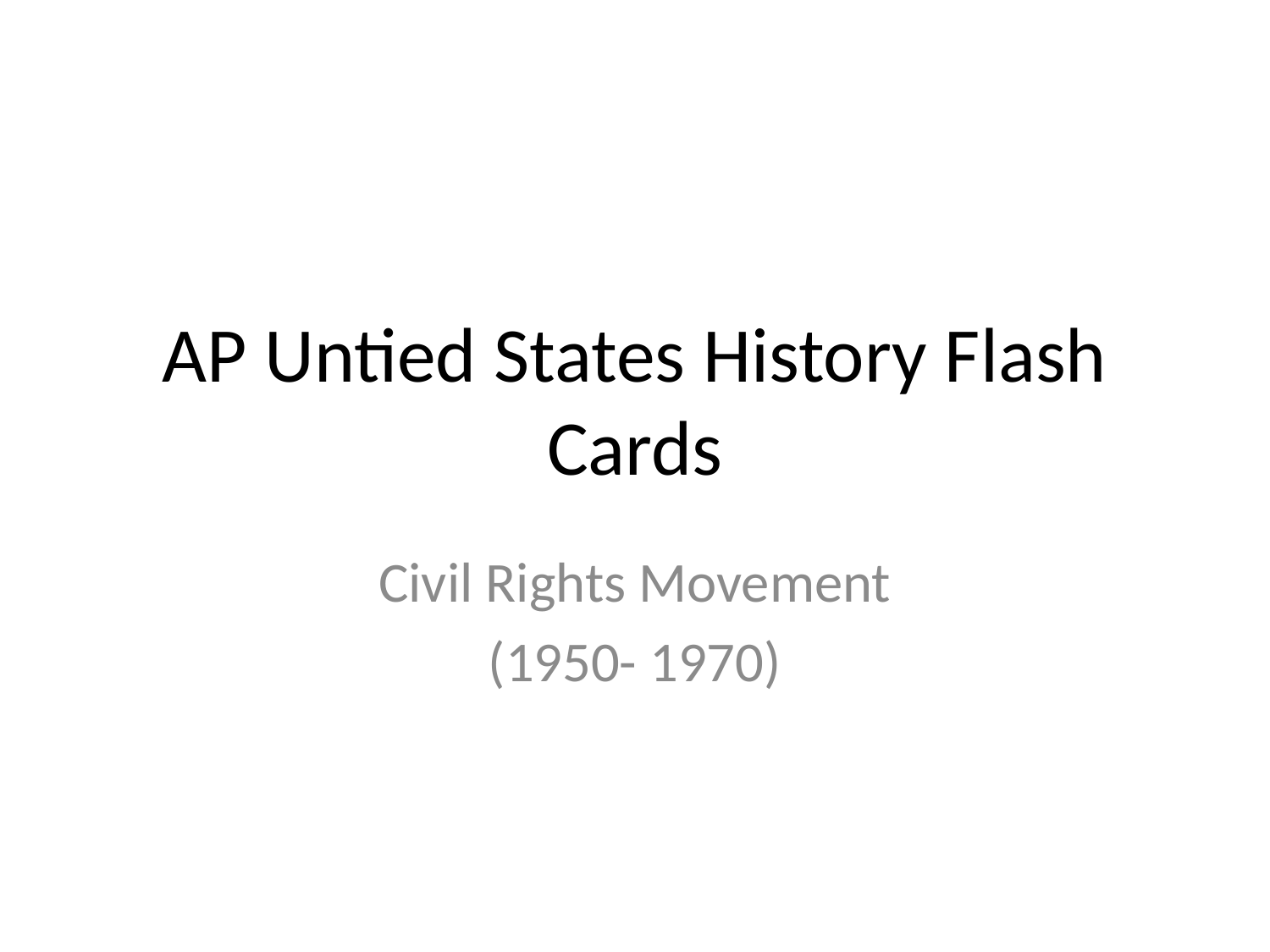

# AP Untied States History Flash Cards
Civil Rights Movement
(1950- 1970)